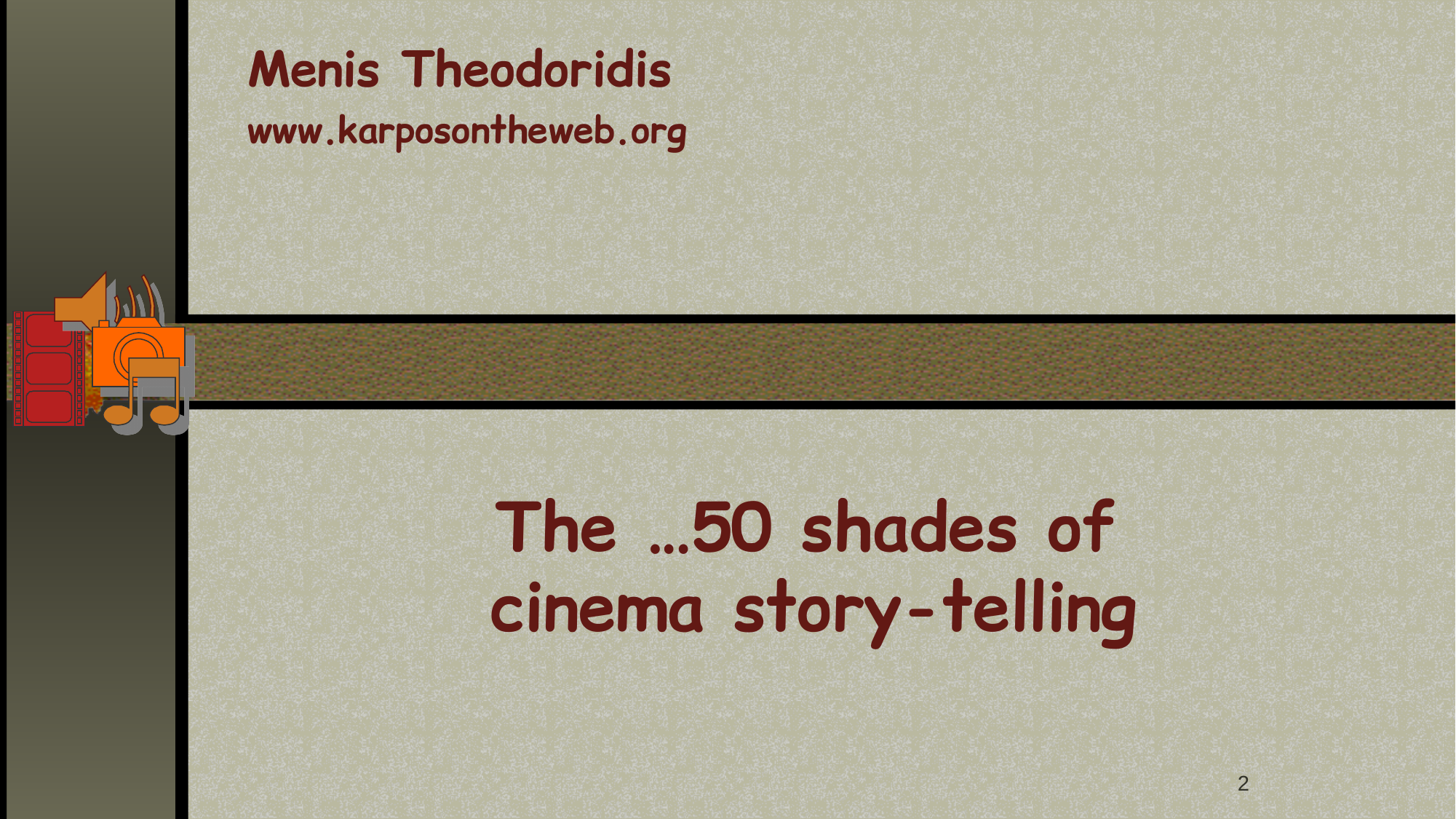

Menis Theodoridis
# www.karposontheweb.org

 The …50 shades of
cinema story-telling

2